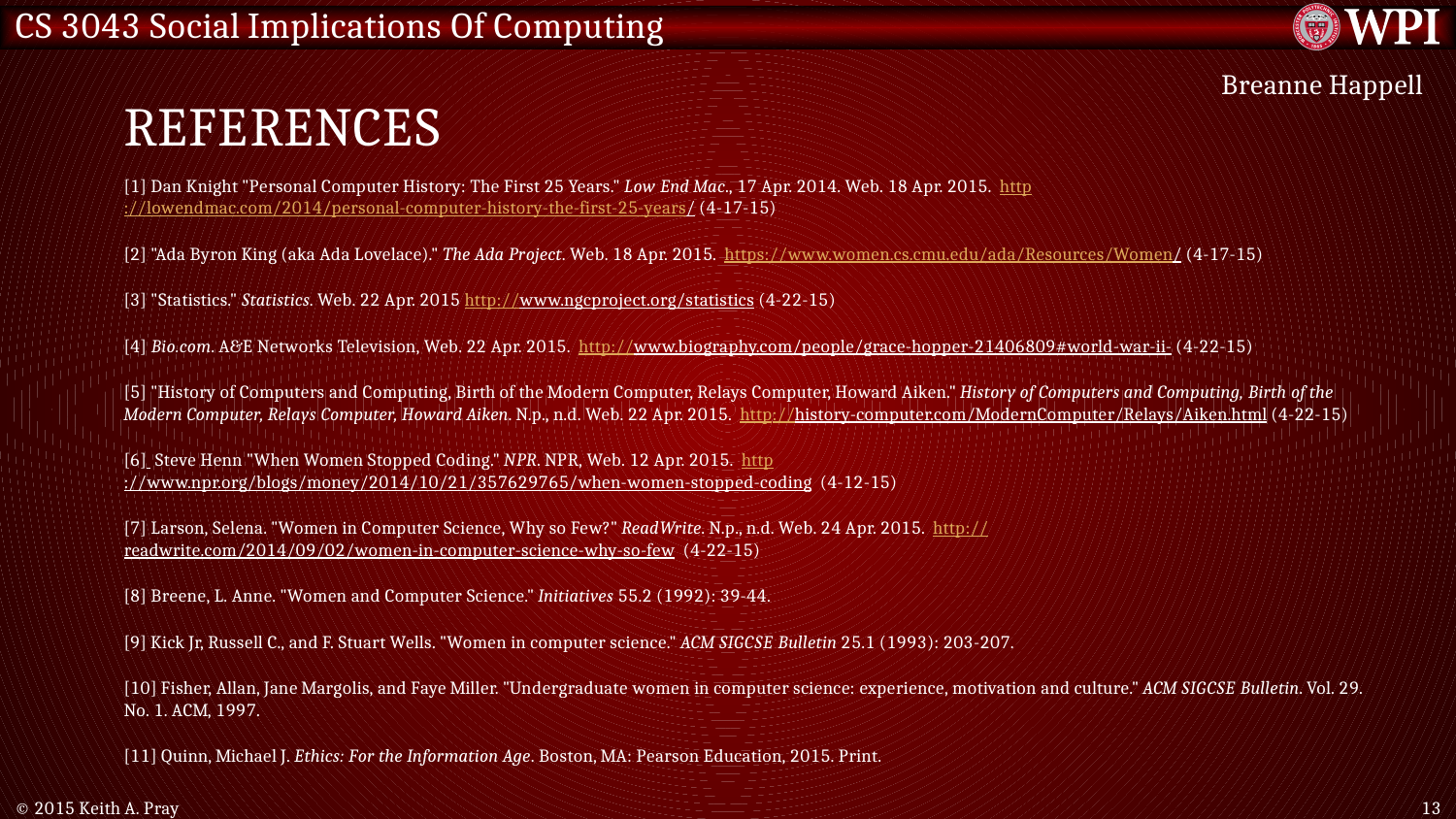

# References
Breanne Happell
[1] Dan Knight "Personal Computer History: The First 25 Years." Low End Mac., 17 Apr. 2014. Web. 18 Apr. 2015.  http://lowendmac.com/2014/personal-computer-history-the-first-25-years/ (4-17-15)
[2] "Ada Byron King (aka Ada Lovelace)." The Ada Project. Web. 18 Apr. 2015.  https://www.women.cs.cmu.edu/ada/Resources/Women/ (4-17-15)
[3] "Statistics." Statistics. Web. 22 Apr. 2015 http://www.ngcproject.org/statistics (4-22-15)
[4] Bio.com. A&E Networks Television, Web. 22 Apr. 2015.  http://www.biography.com/people/grace-hopper-21406809#world-war-ii- (4-22-15)
[5] "History of Computers and Computing, Birth of the Modern Computer, Relays Computer, Howard Aiken." History of Computers and Computing, Birth of the Modern Computer, Relays Computer, Howard Aiken. N.p., n.d. Web. 22 Apr. 2015.  http://history-computer.com/ModernComputer/Relays/Aiken.html (4-22-15)
[6]  Steve Henn "When Women Stopped Coding." NPR. NPR, Web. 12 Apr. 2015.  http://www.npr.org/blogs/money/2014/10/21/357629765/when-women-stopped-coding  (4-12-15)
[7] Larson, Selena. "Women in Computer Science, Why so Few?" ReadWrite. N.p., n.d. Web. 24 Apr. 2015.  http://readwrite.com/2014/09/02/women-in-computer-science-why-so-few  (4-22-15)
[8] Breene, L. Anne. "Women and Computer Science." Initiatives 55.2 (1992): 39-44.
[9] Kick Jr, Russell C., and F. Stuart Wells. "Women in computer science." ACM SIGCSE Bulletin 25.1 (1993): 203-207.
[10] Fisher, Allan, Jane Margolis, and Faye Miller. "Undergraduate women in computer science: experience, motivation and culture." ACM SIGCSE Bulletin. Vol. 29. No. 1. ACM, 1997.
[11] Quinn, Michael J. Ethics: For the Information Age. Boston, MA: Pearson Education, 2015. Print.

© 2015 Keith A. Pray
13